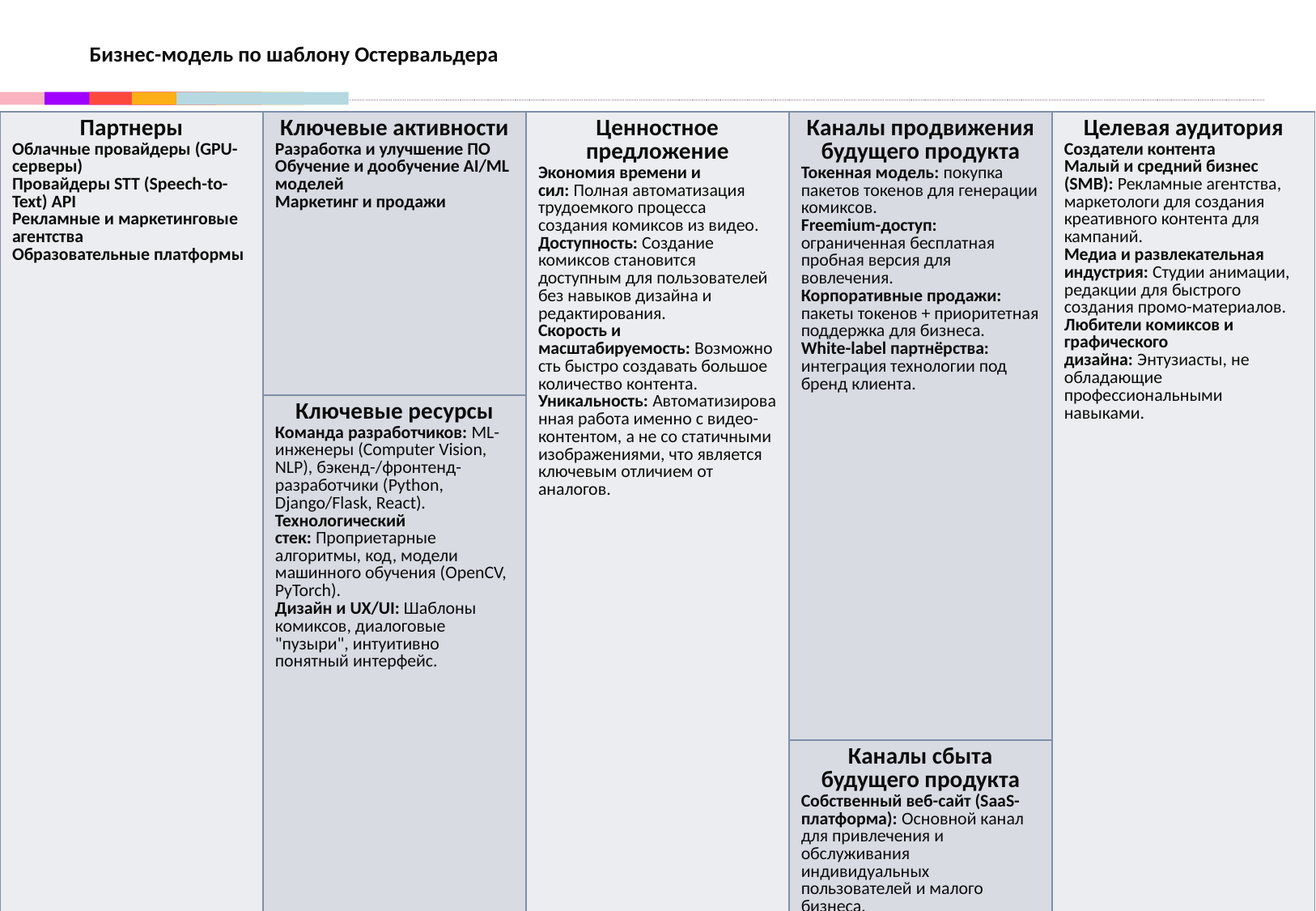

Бизнес-модель по шаблону Остервальдера

| Партнеры Облачные провайдеры (GPU-серверы) Провайдеры STT (Speech-to-Text) API Рекламные и маркетинговые агентства Образовательные платформы | Ключевые активности Разработка и улучшение ПО Обучение и дообучение AI/ML моделей Маркетинг и продажи | Ценностное предложение Экономия времени и сил: Полная автоматизация трудоемкого процесса создания комиксов из видео. Доступность: Создание комиксов становится доступным для пользователей без навыков дизайна и редактирования. Скорость и масштабируемость: Возможность быстро создавать большое количество контента. Уникальность: Автоматизированная работа именно с видео-контентом, а не со статичными изображениями, что является ключевым отличием от аналогов. |  | Каналы продвижения будущего продукта Токенная модель: покупка пакетов токенов для генерации комиксов. Freemium-доступ: ограниченная бесплатная пробная версия для вовлечения. Корпоративные продажи: пакеты токенов + приоритетная поддержка для бизнеса. White-label партнёрства: интеграция технологии под бренд клиента. | Целевая аудитория Создатели контента Малый и средний бизнес (SMB): Рекламные агентства, маркетологи для создания креативного контента для кампаний. Медиа и развлекательная индустрия: Студии анимации, редакции для быстрого создания промо-материалов. Любители комиксов и графического дизайна: Энтузиасты, не обладающие профессиональными навыками. |
| --- | --- | --- | --- | --- | --- |
|  | Ключевые ресурсы Команда разработчиков: ML-инженеры (Computer Vision, NLP), бэкенд-/фронтенд-разработчики (Python, Django/Flask, React). Технологический стек: Проприетарные алгоритмы, код, модели машинного обучения (OpenCV, PyTorch). Дизайн и UX/UI: Шаблоны комиксов, диалоговые "пузыри", интуитивно понятный интерфейс. |  |  |  |  |
|  | Ключевые ресурсы Команда разработчиков: ML-инженеры (Computer Vision, NLP), бэкенд-/фронтенд-разработчики (Python, Django/Flask, React). Технологический стек: Проприетарные алгоритмы, код, модели машинного обучения (OpenCV, PyTorch). Дизайн и UX/UI: Шаблоны комиксов, диалоговые "пузыри", интуитивно понятный интерфейс. |  |  | Каналы сбыта будущего продукта Собственный веб-сайт (SaaS-платформа): Основной канал для привлечения и обслуживания индивидуальных пользователей и малого бизнеса. Социальные сети и контент-маркетинг: Привлечение целевой аудитории |  |
| Расходы От 5 до 10 миллионов рублей на первый и второй год, включая: зарплаты сотрудников, привлечение внешних специалистов, расходы на оборудование и продвижение. Затраты на заработную плату и привлечение сторонних исполнителей будут основными статьями расходов. |  |  | Доходы Способ получения дохода — продажа подписки на продукт (по модели SaaS), а также предложения дополнительных функций, таких как премиум-шаблоны, расширенные опции стилизации или рекламные пакеты для бизнес-клиентов. |  |  |